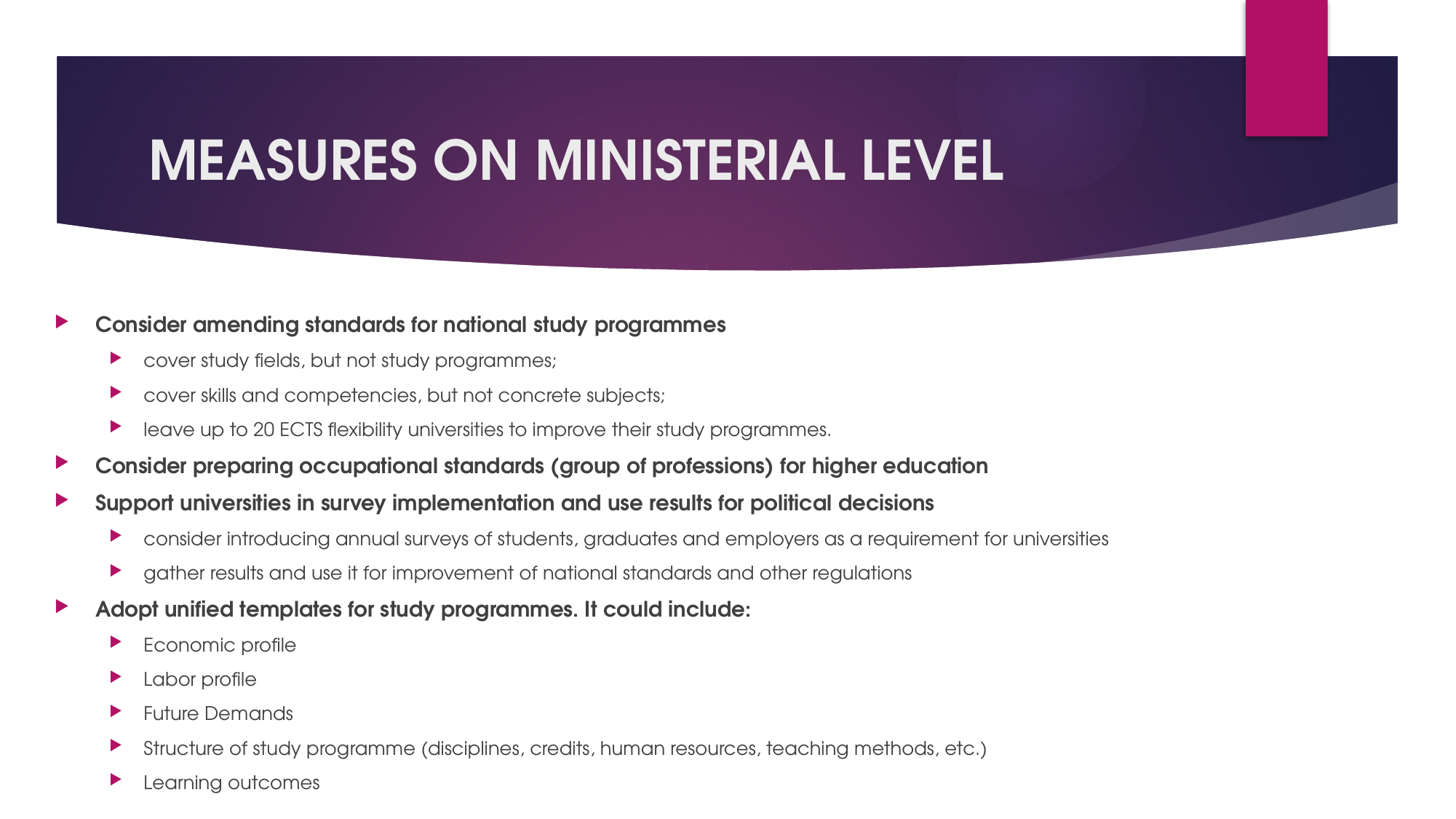

# MEASURES ON MINISTERIAL LEVEL

Consider amending standards for national study programmes
cover study fields, but not study programmes;
cover skills and competencies, but not concrete subjects;
leave up to 20 ECTS flexibility universities to improve their study programmes.
Consider preparing occupational standards (group of professions) for higher education
Support universities in survey implementation and use results for political decisions
consider introducing annual surveys of students, graduates and employers as a requirement for universities
gather results and use it for improvement of national standards and other regulations
Adopt unified templates for study programmes. It could include:
Economic profile
Labor profile
Future Demands
Structure of study programme (disciplines, credits, human resources, teaching methods, etc.)
Learning outcomes